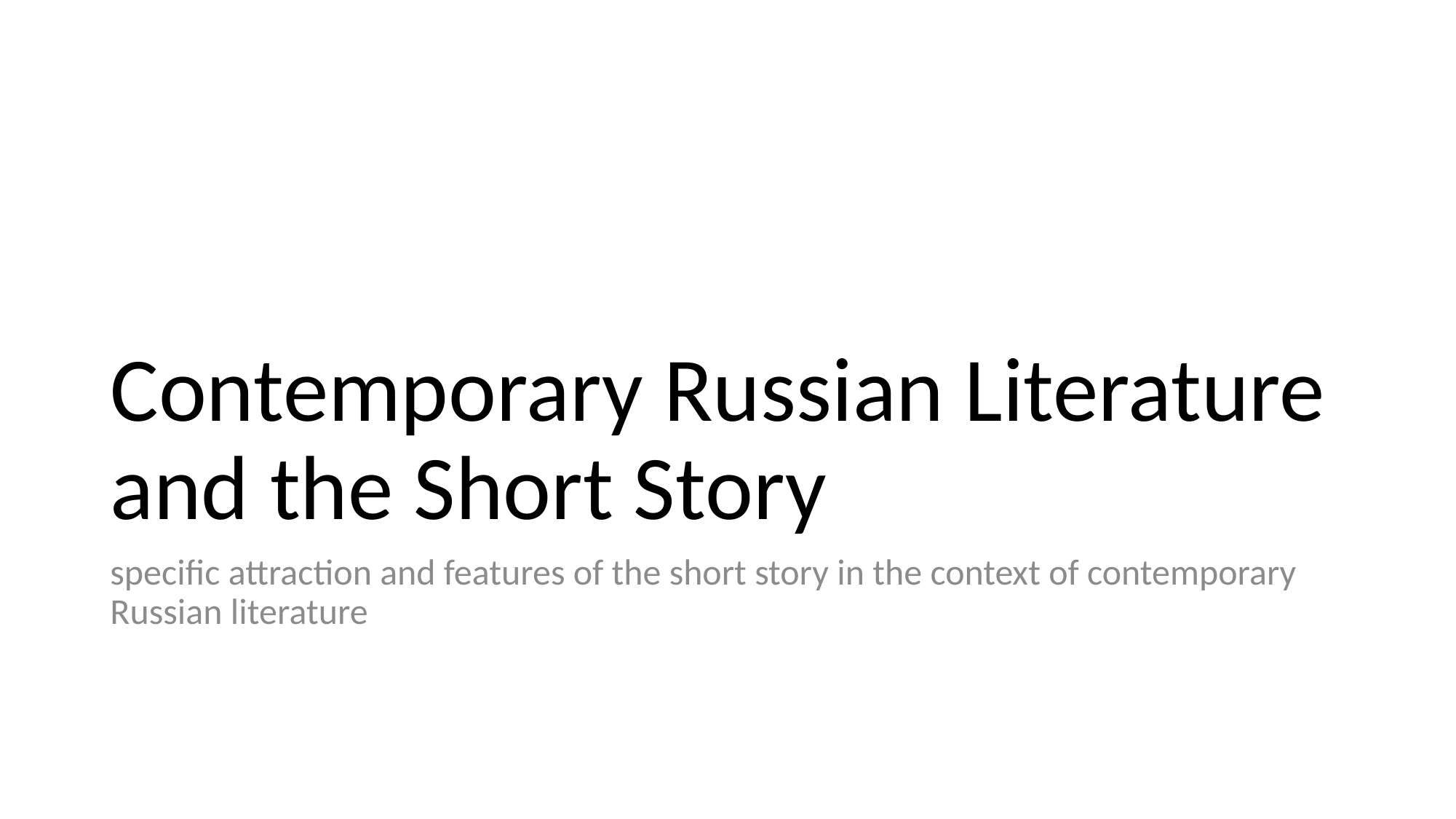

# Contemporary Russian Literature and the Short Story
specific attraction and features of the short story in the context of contemporary Russian literature